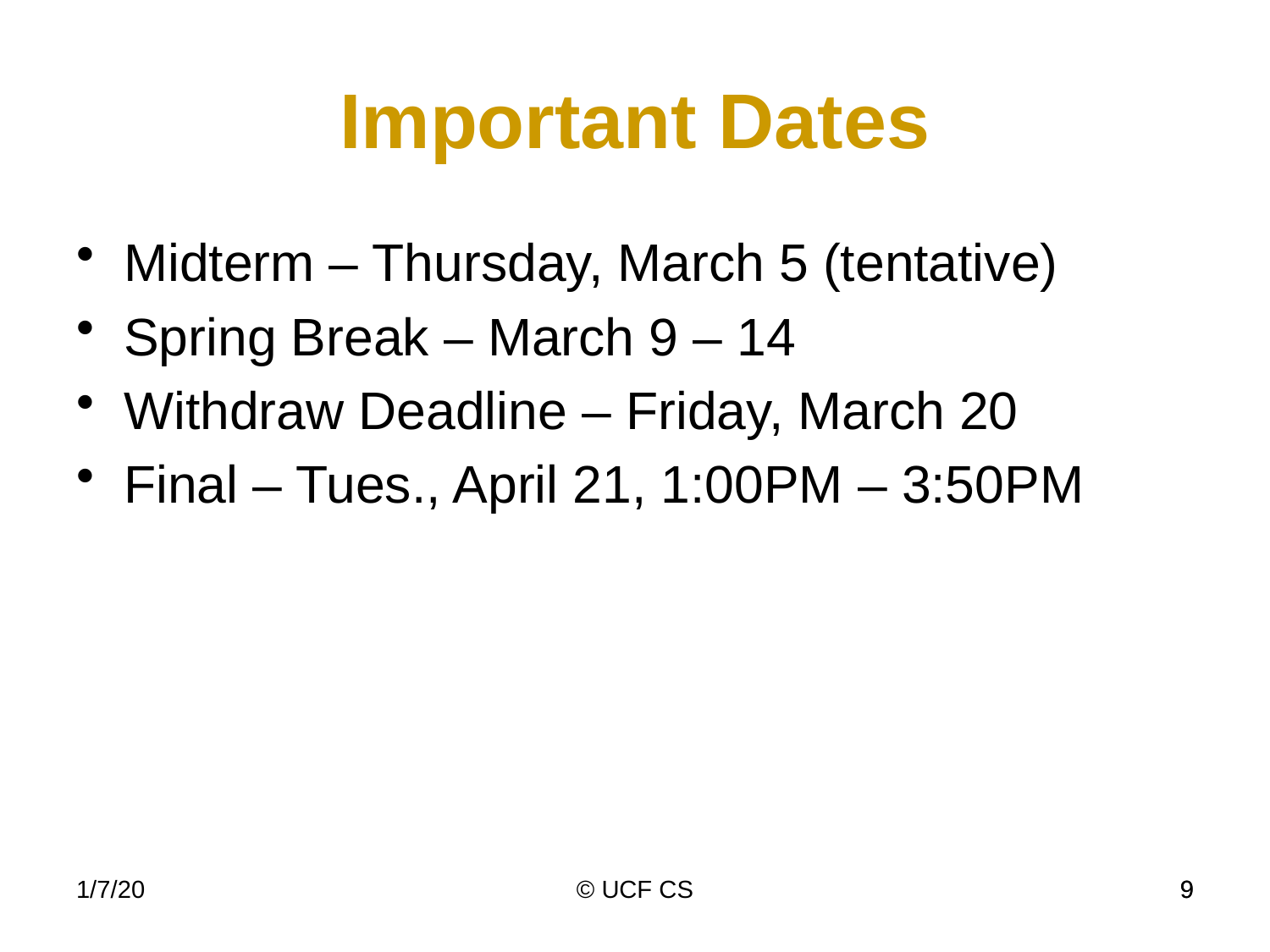

Important Dates
Midterm – Thursday, March 5 (tentative)
Spring Break – March 9 – 14
Withdraw Deadline – Friday, March 20
Final – Tues., April 21, 1:00PM – 3:50PM
1/7/20
© UCF CS
9
9